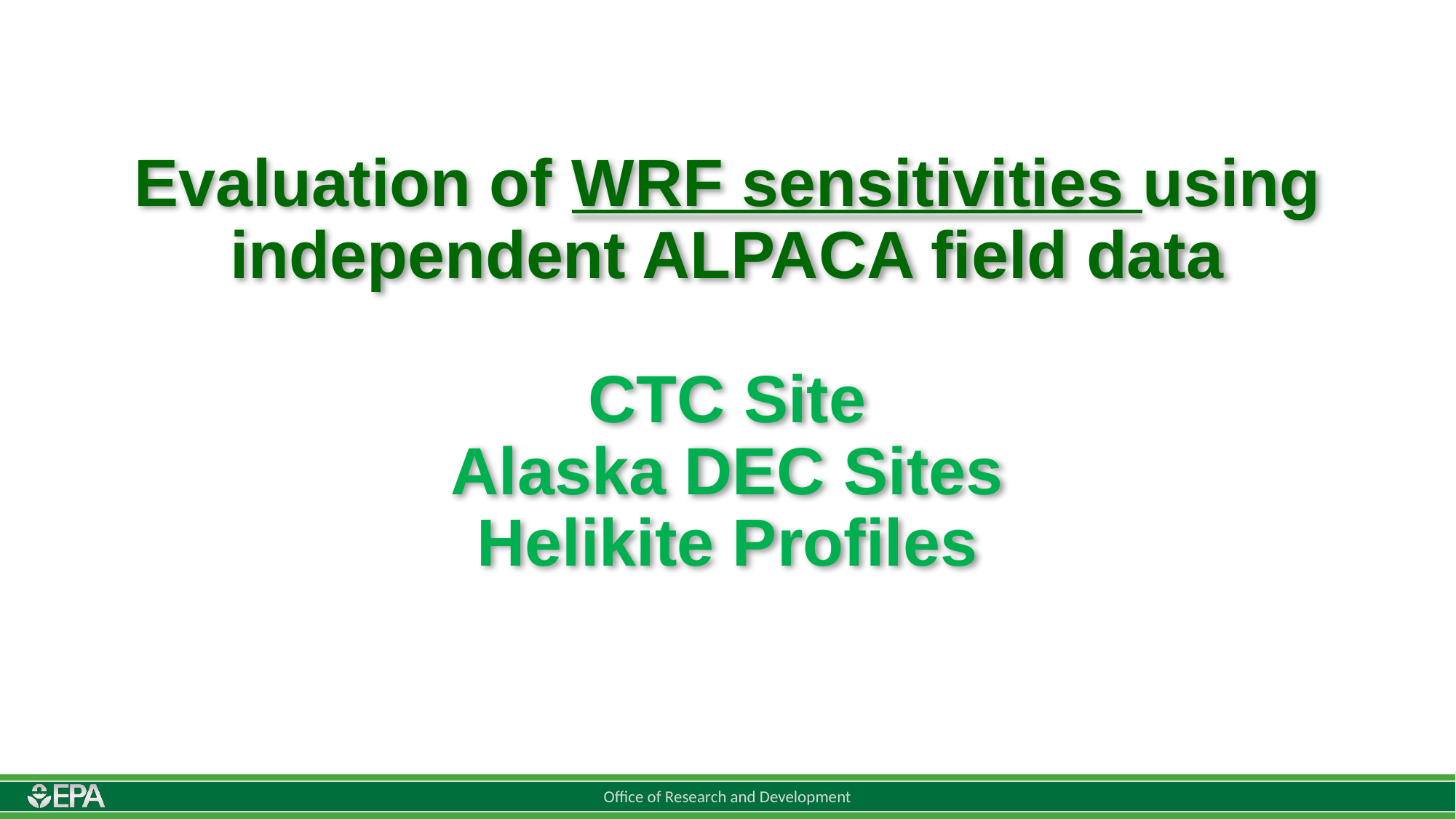

# Evaluation of WRF sensitivities using independent ALPACA field data CTC Site Alaska DEC Sites Helikite Profiles